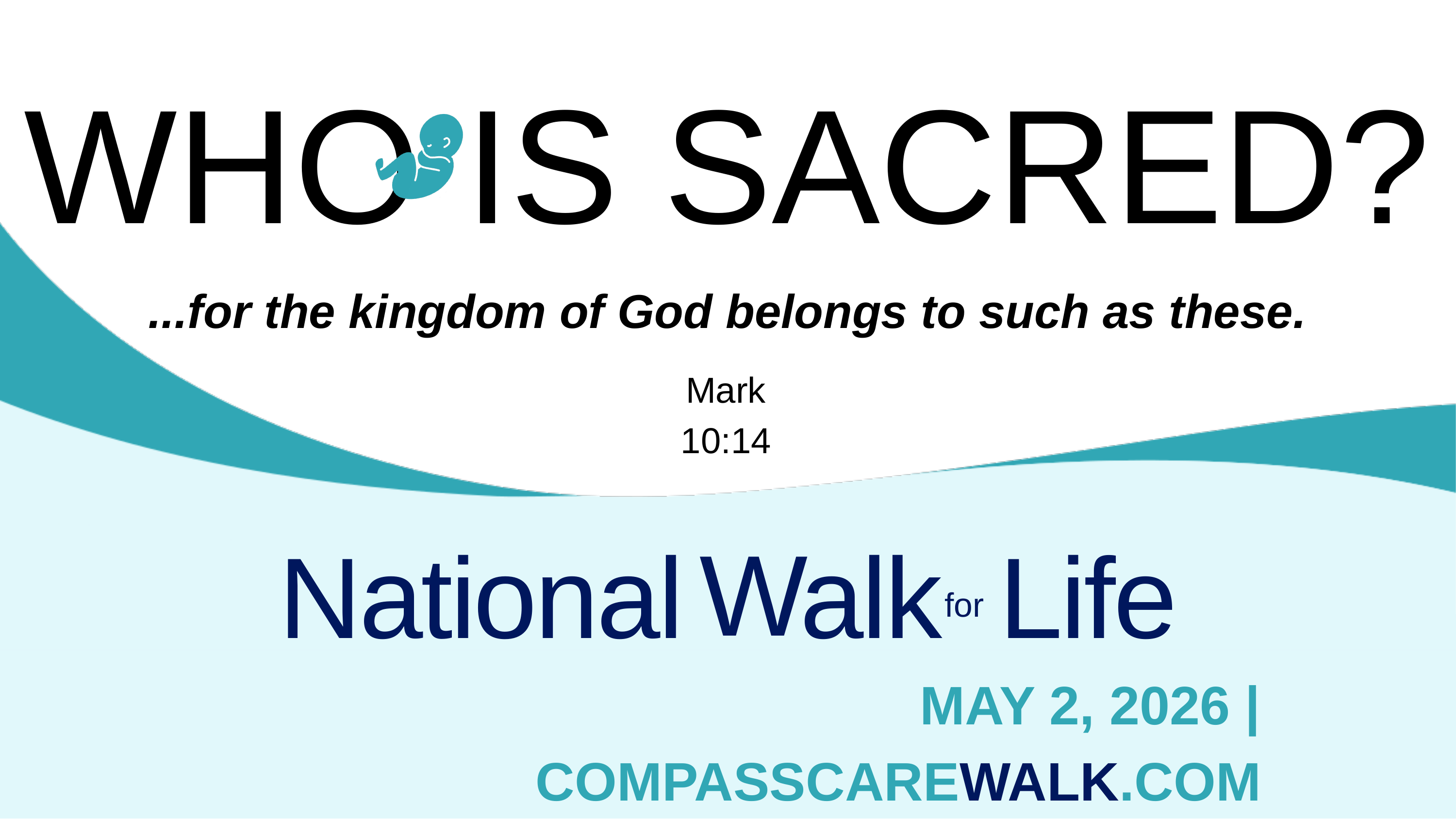

WHO IS SACRED?

...for the kingdom of God belongs to such as these.
Mark 10:14
W
National    alk  Life
for

MAY 2, 2026 | COMPASSCAREWALK.COM